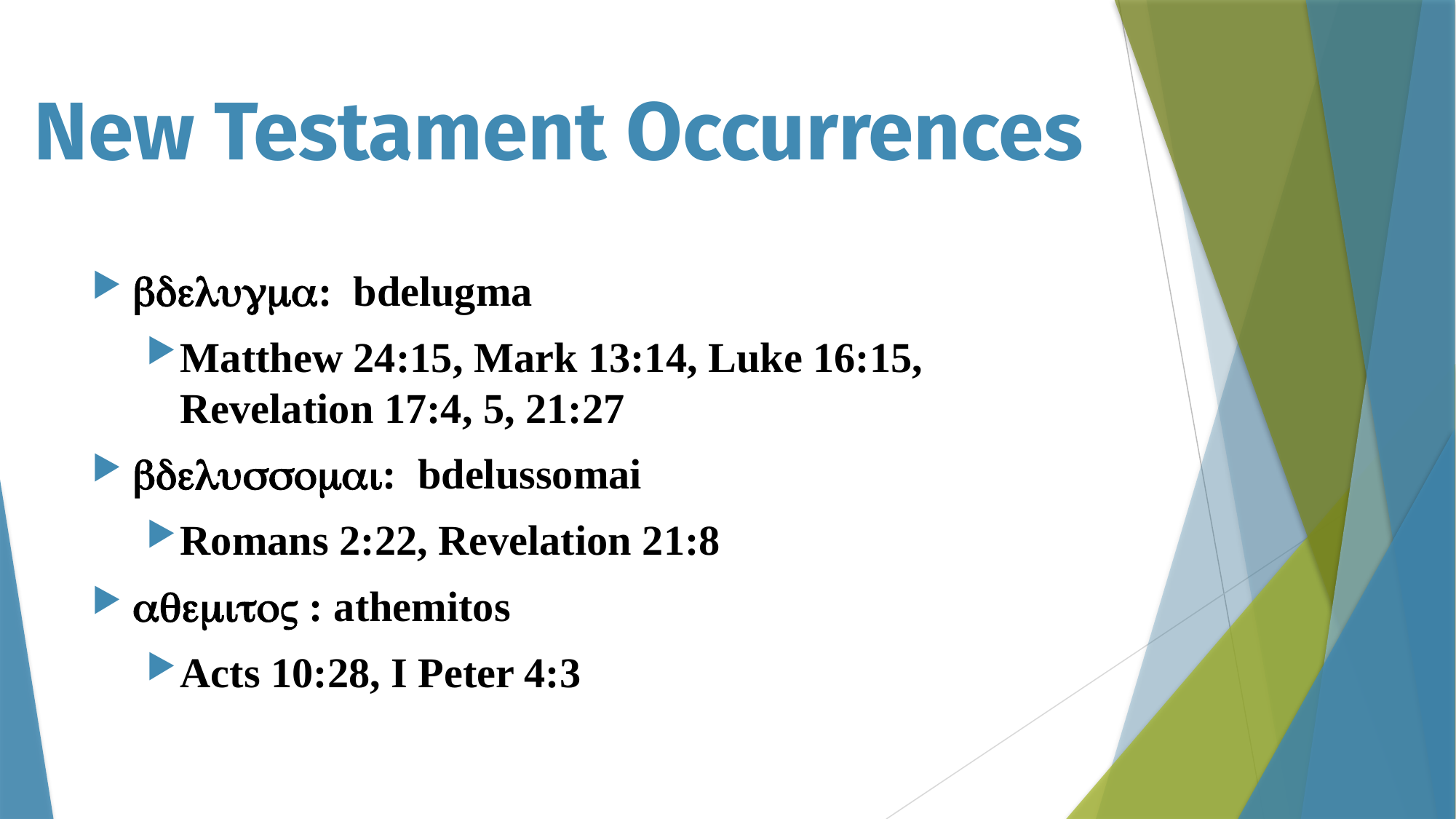

# New Testament Occurrences
βδελυγμα:  bdelugma
Matthew 24:15, Mark 13:14, Luke 16:15, Revelation 17:4, 5, 21:27
βδελυσσομαι:  bdelussomai
Romans 2:22, Revelation 21:8
αθεμιτος : athemitos
Acts 10:28, I Peter 4:3